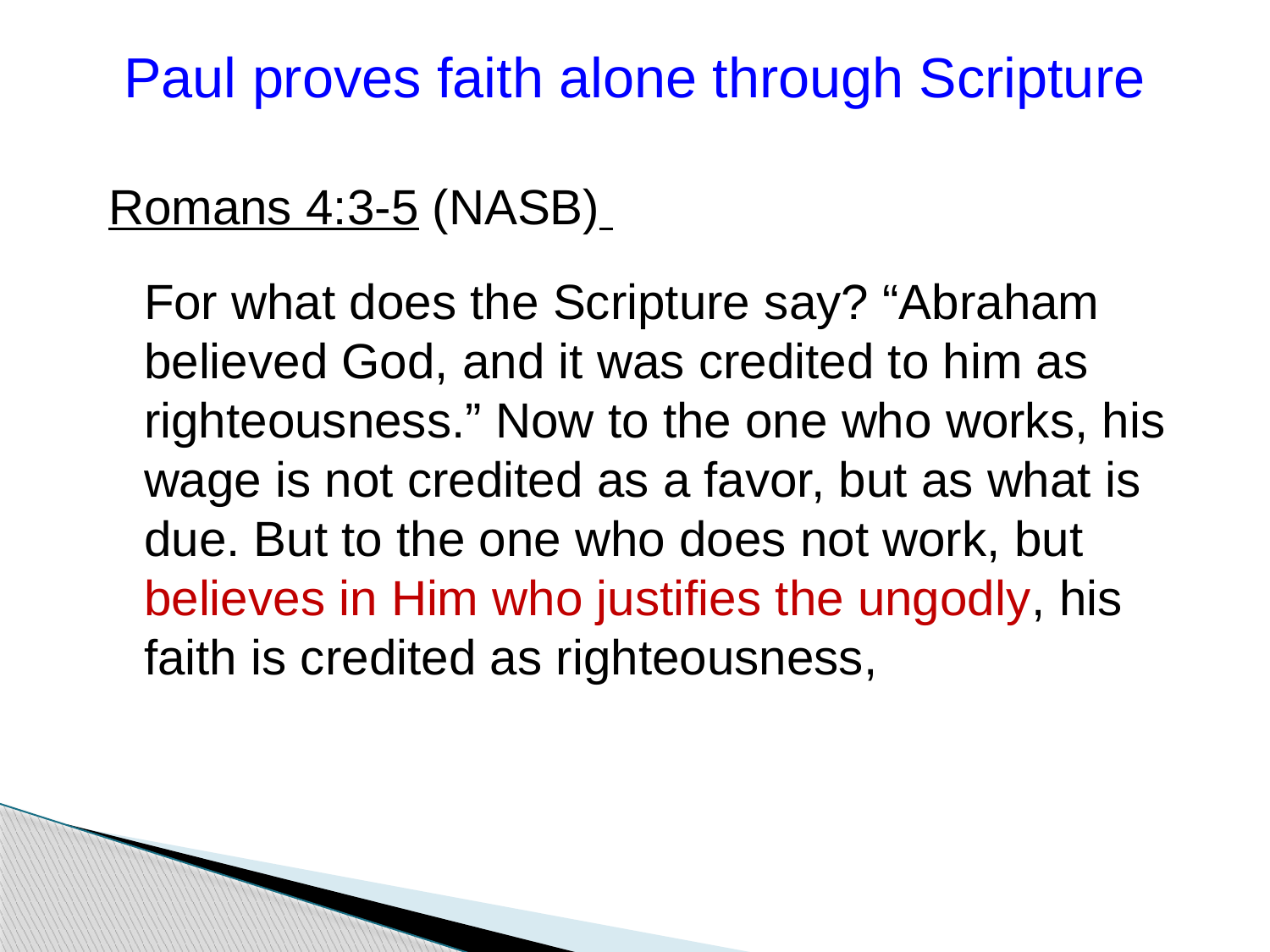

Paul proves faith alone through Scripture
Romans 4:3-5 (NASB)

	For what does the Scripture say? “Abraham believed God, and it was credited to him as righteousness.” Now to the one who works, his wage is not credited as a favor, but as what is due. But to the one who does not work, but believes in Him who justifies the ungodly, his faith is credited as righteousness,